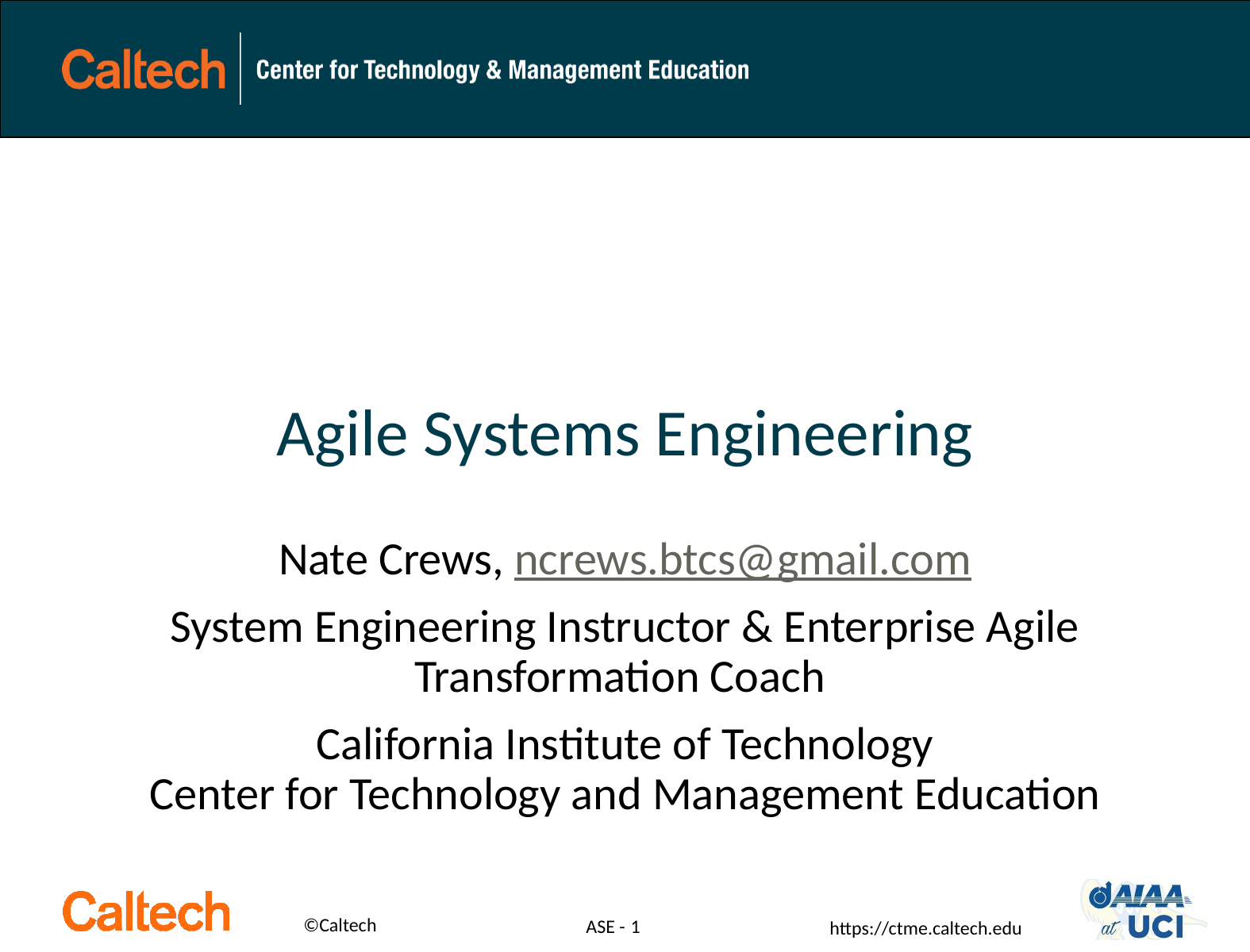

# Agile Systems Engineering

Nate Crews, ncrews.btcs@gmail.com
System Engineering Instructor & Enterprise Agile Transformation Coach
California Institute of Technology
Center for Technology and Management Education
ASE -
1